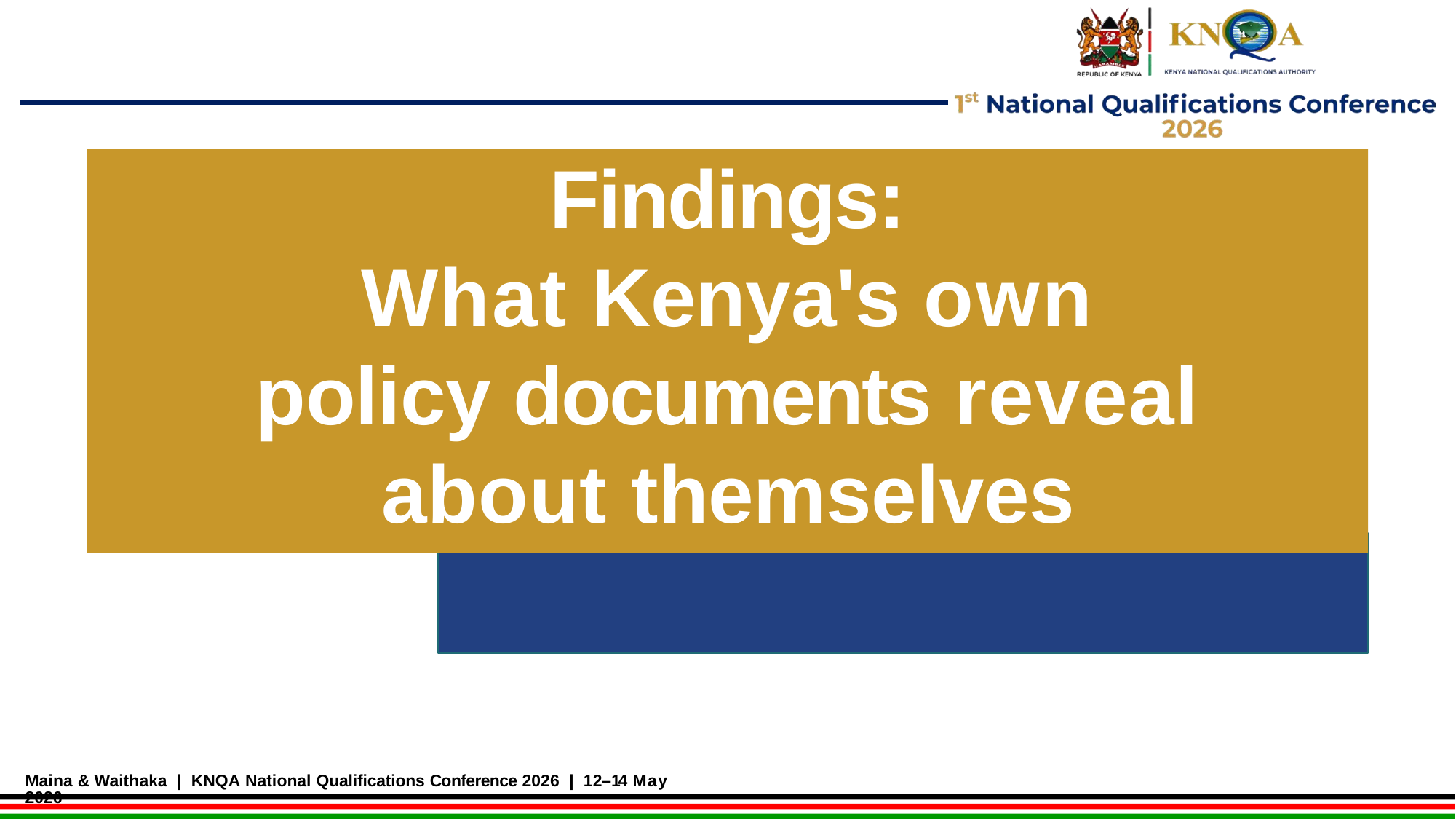

Findings:
What Kenya's own policy documents reveal about themselves

Maina & Waithaka | KNQA National Qualifications Conference 2026 | 12–14 May 2026